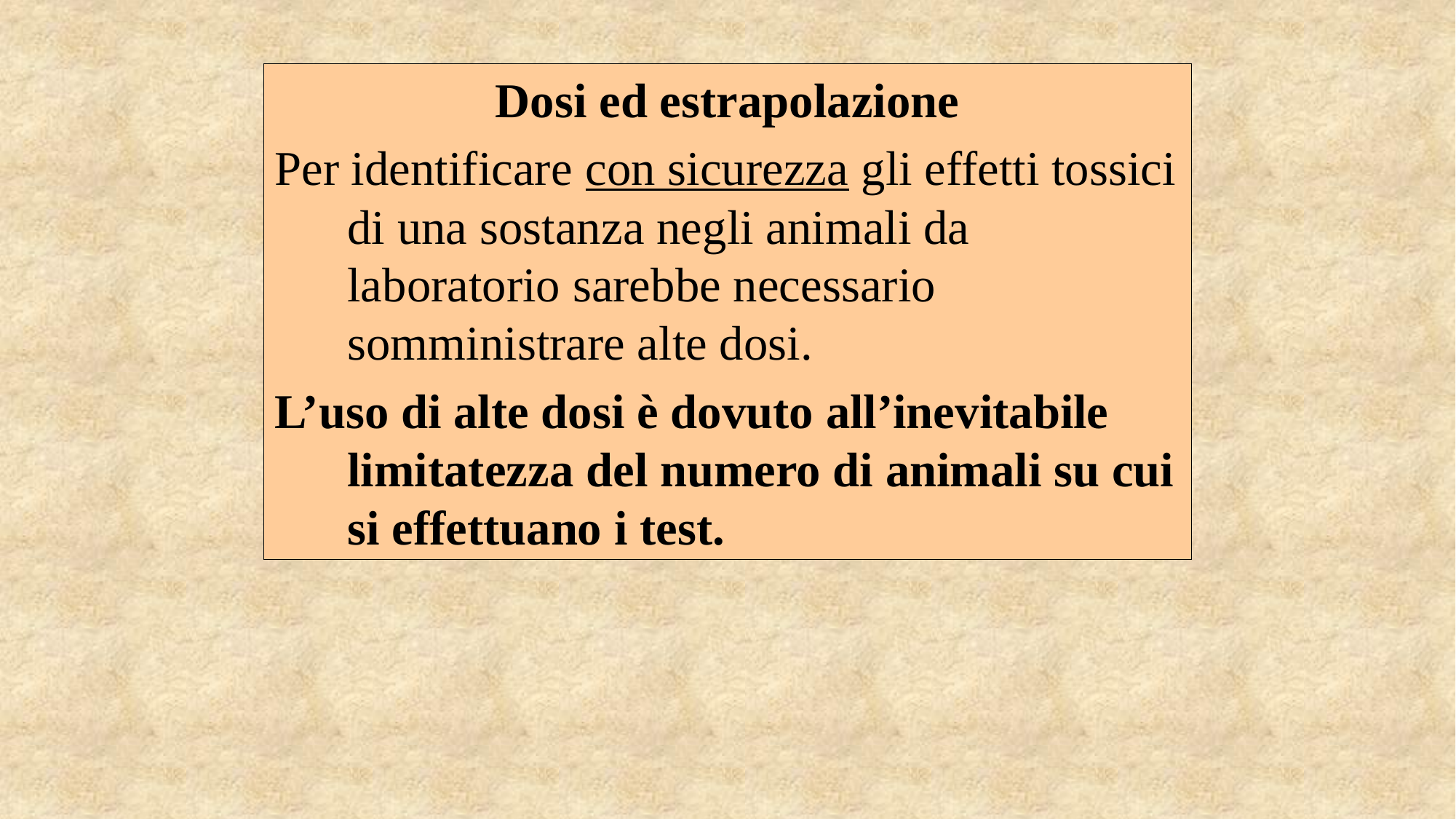

Dosi ed estrapolazione
Per identificare con sicurezza gli effetti tossici di una sostanza negli animali da laboratorio sarebbe necessario somministrare alte dosi.
L’uso di alte dosi è dovuto all’inevitabile limitatezza del numero di animali su cui si effettuano i test.